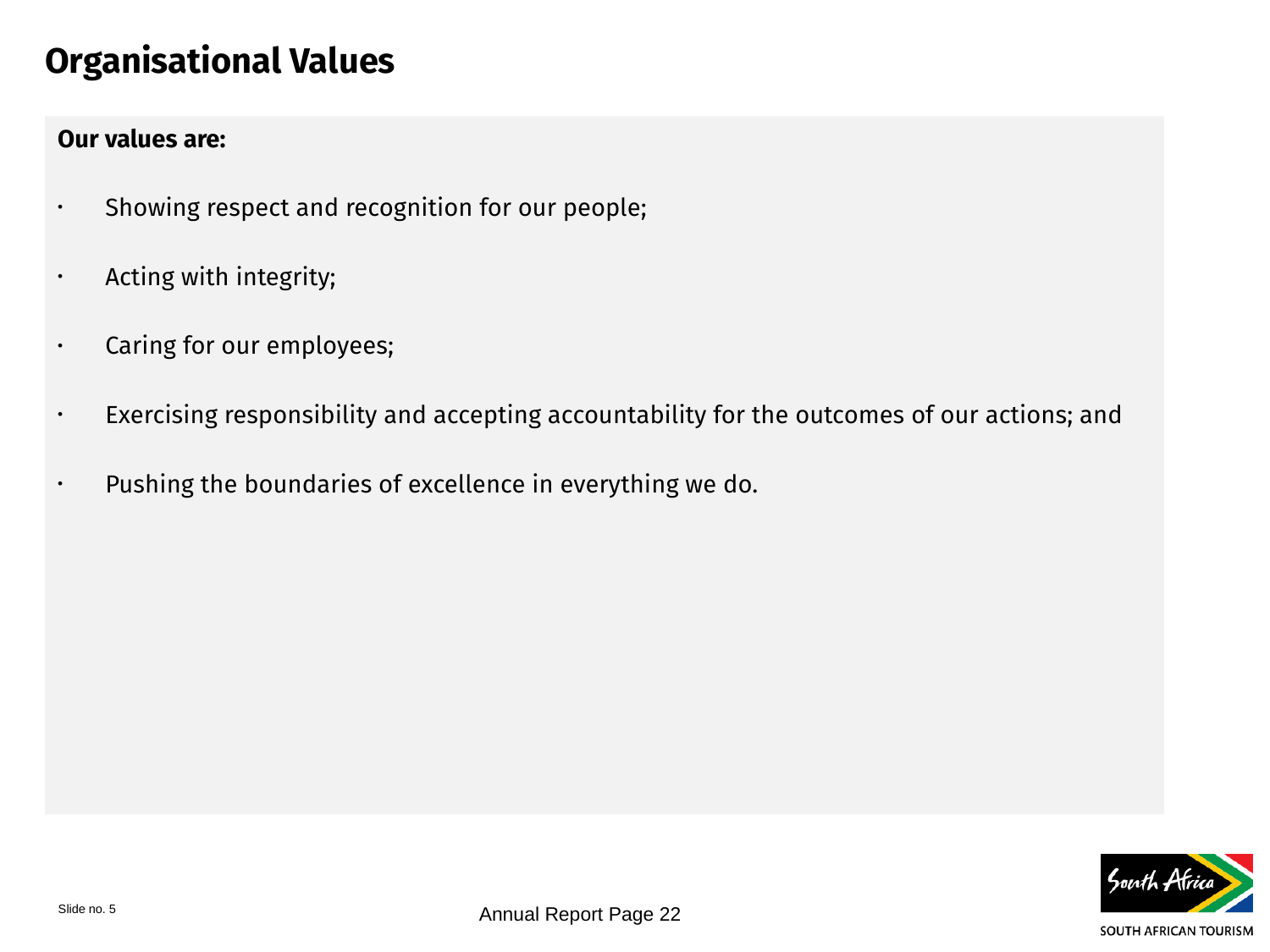

# Organisational Values
Our values are:

Showing respect and recognition for our people;

Acting with integrity;

Caring for our employees;

Exercising responsibility and accepting accountability for the outcomes of our actions; and

Pushing the boundaries of excellence in everything we do.

Slide no. 5
Annual Report Page 22